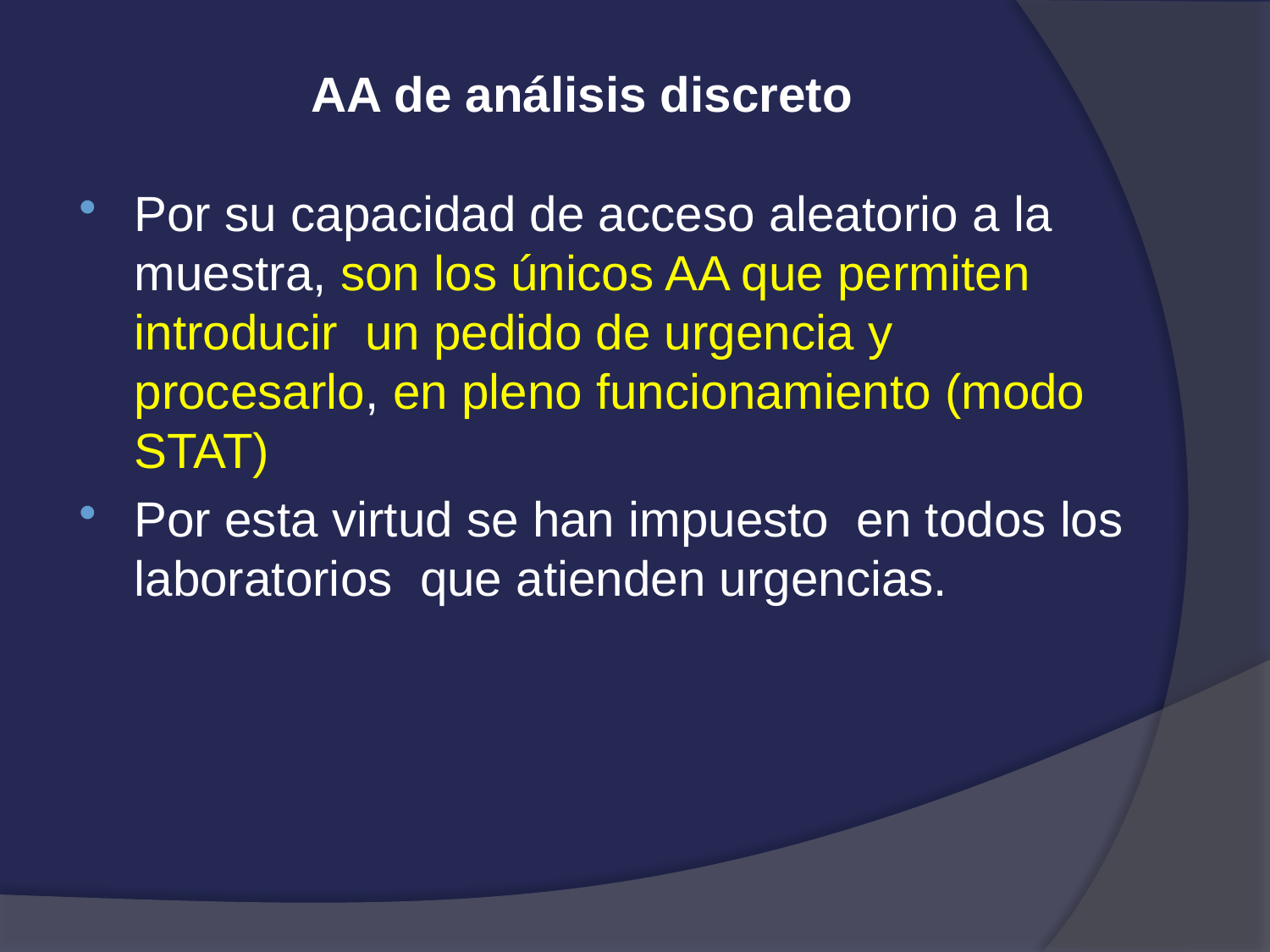

# AA de análisis discreto
Por su capacidad de acceso aleatorio a la muestra, son los únicos AA que permiten introducir  un pedido de urgencia y  procesarlo, en pleno funcionamiento (modo STAT)
Por esta virtud se han impuesto  en todos los laboratorios  que atienden urgencias.